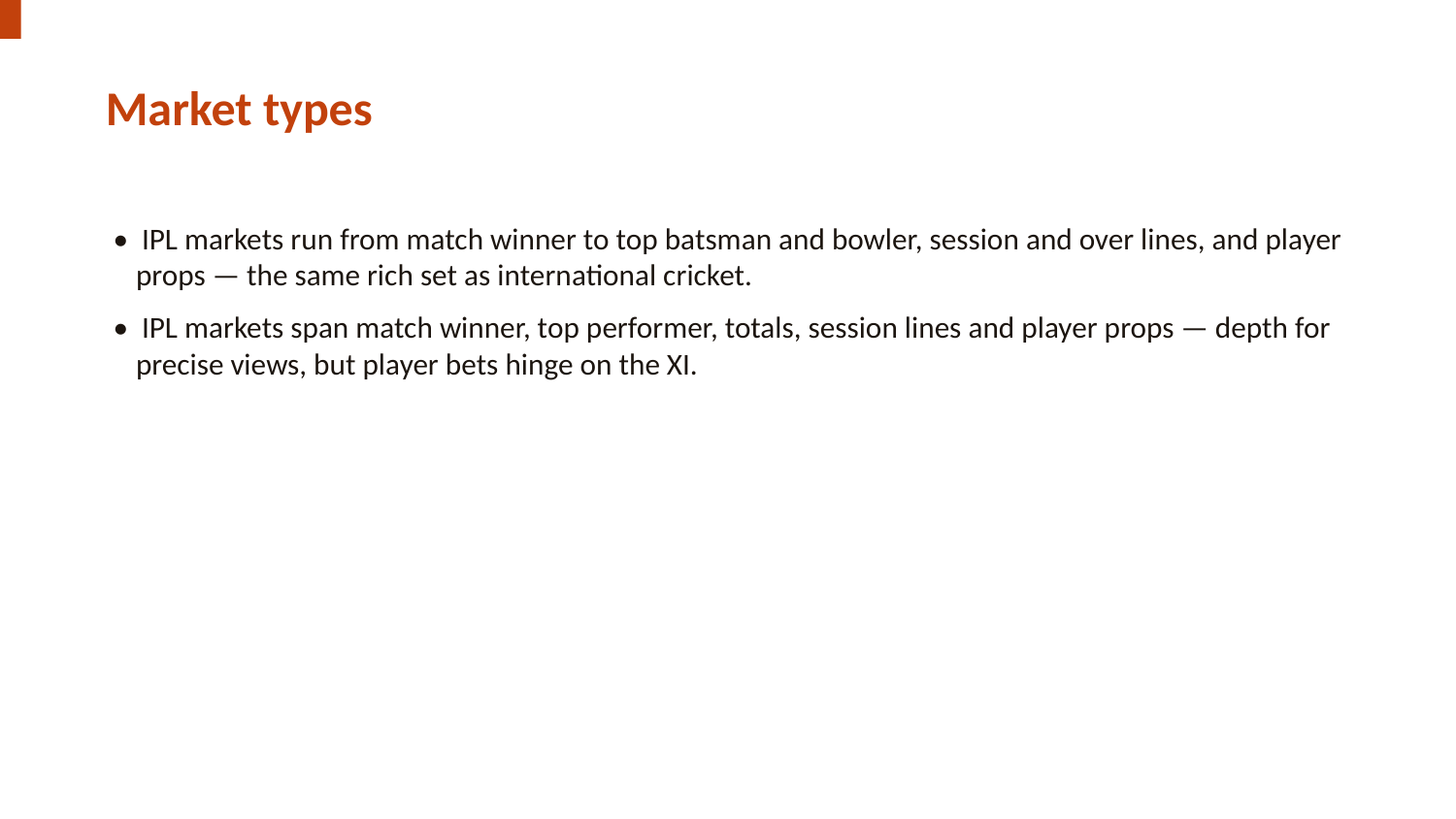

Market types
•  IPL markets run from match winner to top batsman and bowler, session and over lines, and player props — the same rich set as international cricket.
•  IPL markets span match winner, top performer, totals, session lines and player props — depth for precise views, but player bets hinge on the XI.